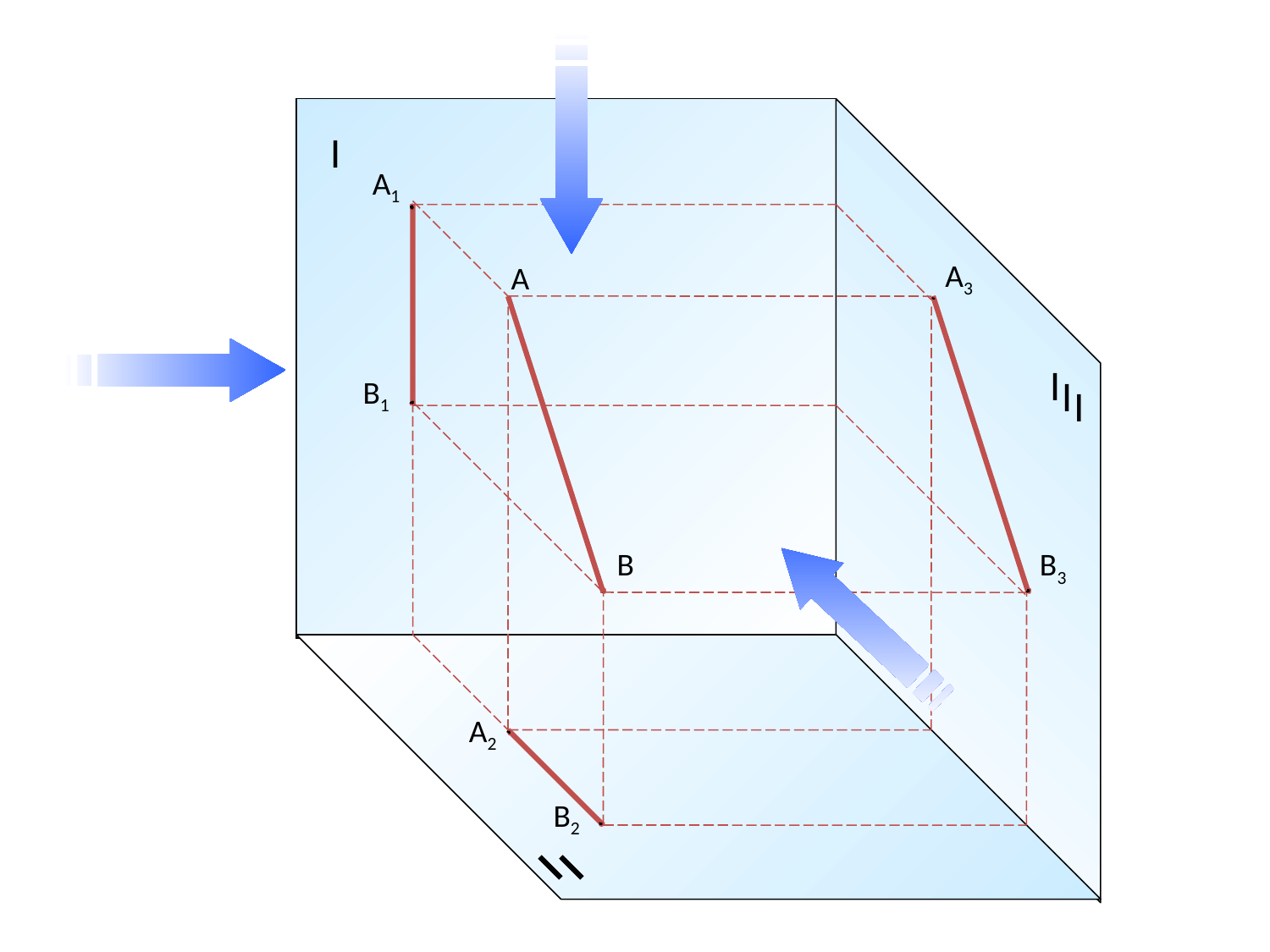

I

A1
B1

A
B

A3
B3

I
I
I

A2
B2